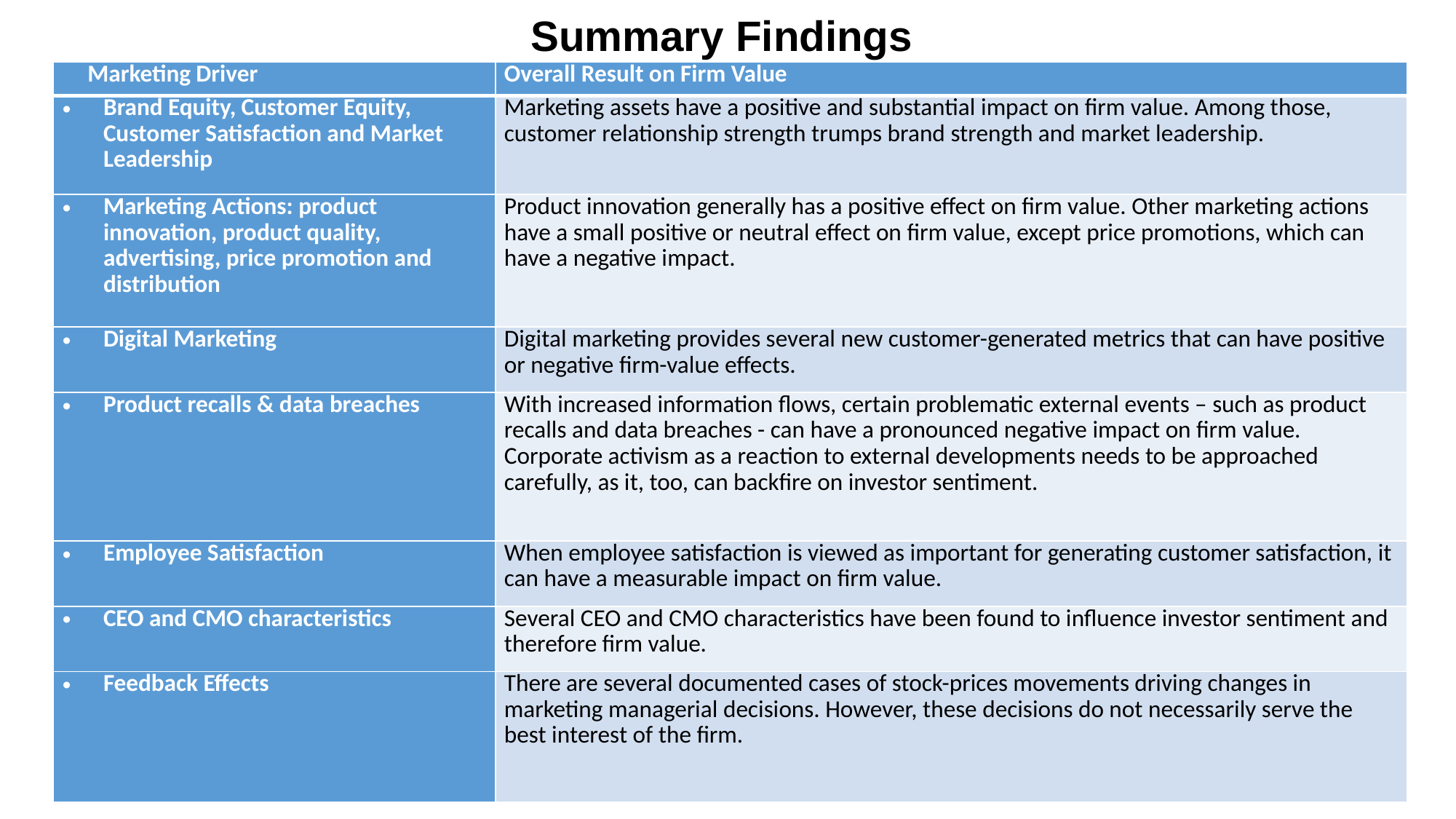

Summary Findings
| Marketing Driver | Overall Result on Firm Value |
| --- | --- |
| Brand Equity, Customer Equity, Customer Satisfaction and Market Leadership | Marketing assets have a positive and substantial impact on firm value. Among those, customer relationship strength trumps brand strength and market leadership. |
| Marketing Actions: product innovation, product quality, advertising, price promotion and distribution | Product innovation generally has a positive effect on firm value. Other marketing actions have a small positive or neutral effect on firm value, except price promotions, which can have a negative impact. |
| Digital Marketing | Digital marketing provides several new customer-generated metrics that can have positive or negative firm-value effects. |
| Product recalls & data breaches | With increased information flows, certain problematic external events – such as product recalls and data breaches - can have a pronounced negative impact on firm value. Corporate activism as a reaction to external developments needs to be approached carefully, as it, too, can backfire on investor sentiment. |
| Employee Satisfaction | When employee satisfaction is viewed as important for generating customer satisfaction, it can have a measurable impact on firm value. |
| CEO and CMO characteristics | Several CEO and CMO characteristics have been found to influence investor sentiment and therefore firm value. |
| Feedback Effects | There are several documented cases of stock-prices movements driving changes in marketing managerial decisions. However, these decisions do not necessarily serve the best interest of the firm. |
21